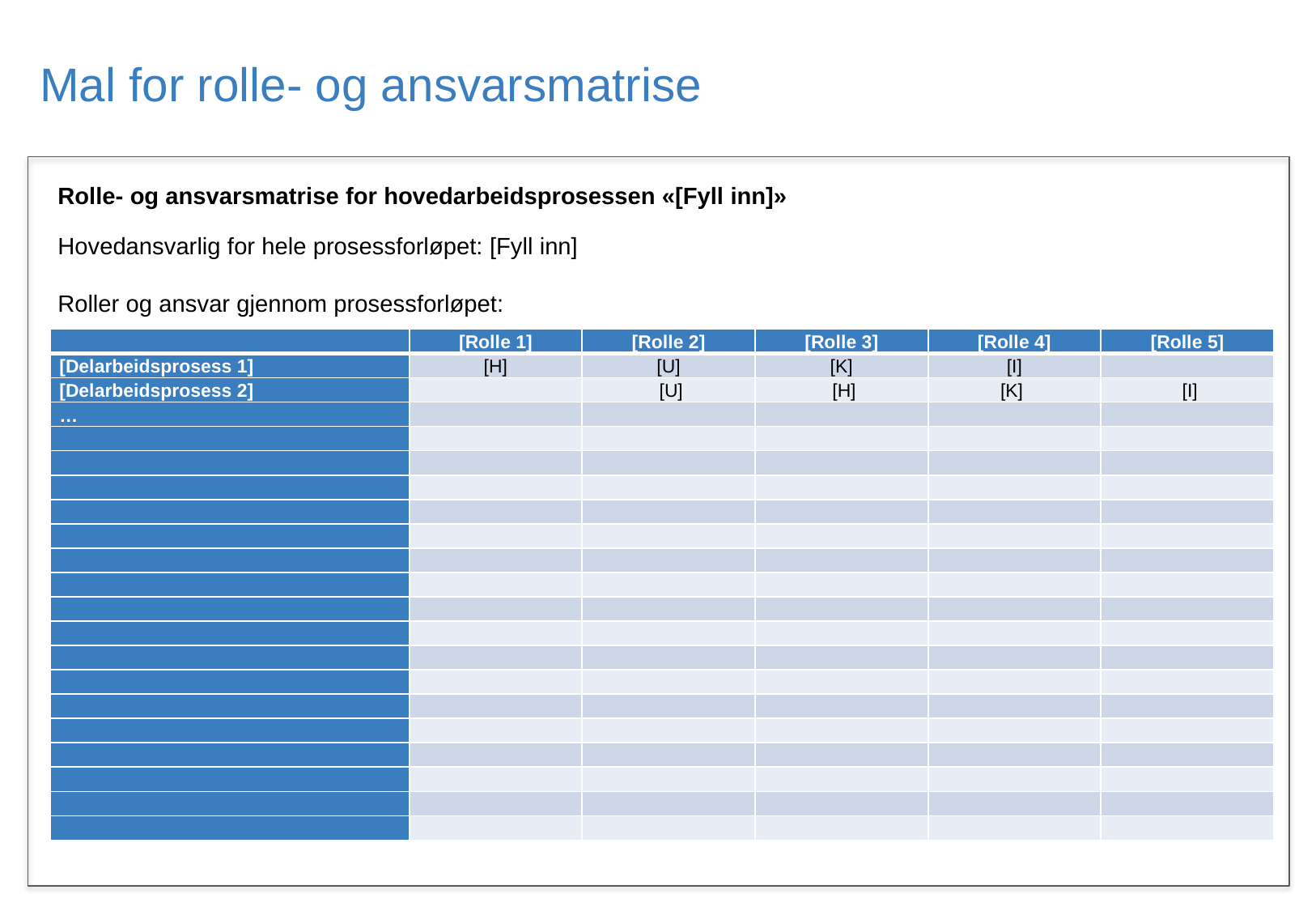

# Mal for rolle- og ansvarsmatrise

Rolle- og ansvarsmatrise for hovedarbeidsprosessen «[Fyll inn]»
Hovedansvarlig for hele prosessforløpet: [Fyll inn]
Roller og ansvar gjennom prosessforløpet:
|  | [Rolle 1] | [Rolle 2] | [Rolle 3] | [Rolle 4] | [Rolle 5] |
| --- | --- | --- | --- | --- | --- |
| [Delarbeidsprosess 1] | [H] | [U] | [K] | [I] |  |
| [Delarbeidsprosess 2] |  | [U] | [H] | [K] | [I] |
| … |  |  |  |  |  |
|  |  |  |  |  |  |
|  |  |  |  |  |  |
|  |  |  |  |  |  |
|  |  |  |  |  |  |
|  |  |  |  |  |  |
|  |  |  |  |  |  |
|  |  |  |  |  |  |
|  |  |  |  |  |  |
|  |  |  |  |  |  |
|  |  |  |  |  |  |
|  |  |  |  |  |  |
|  |  |  |  |  |  |
|  |  |  |  |  |  |
|  |  |  |  |  |  |
|  |  |  |  |  |  |
|  |  |  |  |  |  |
|  |  |  |  |  |  |